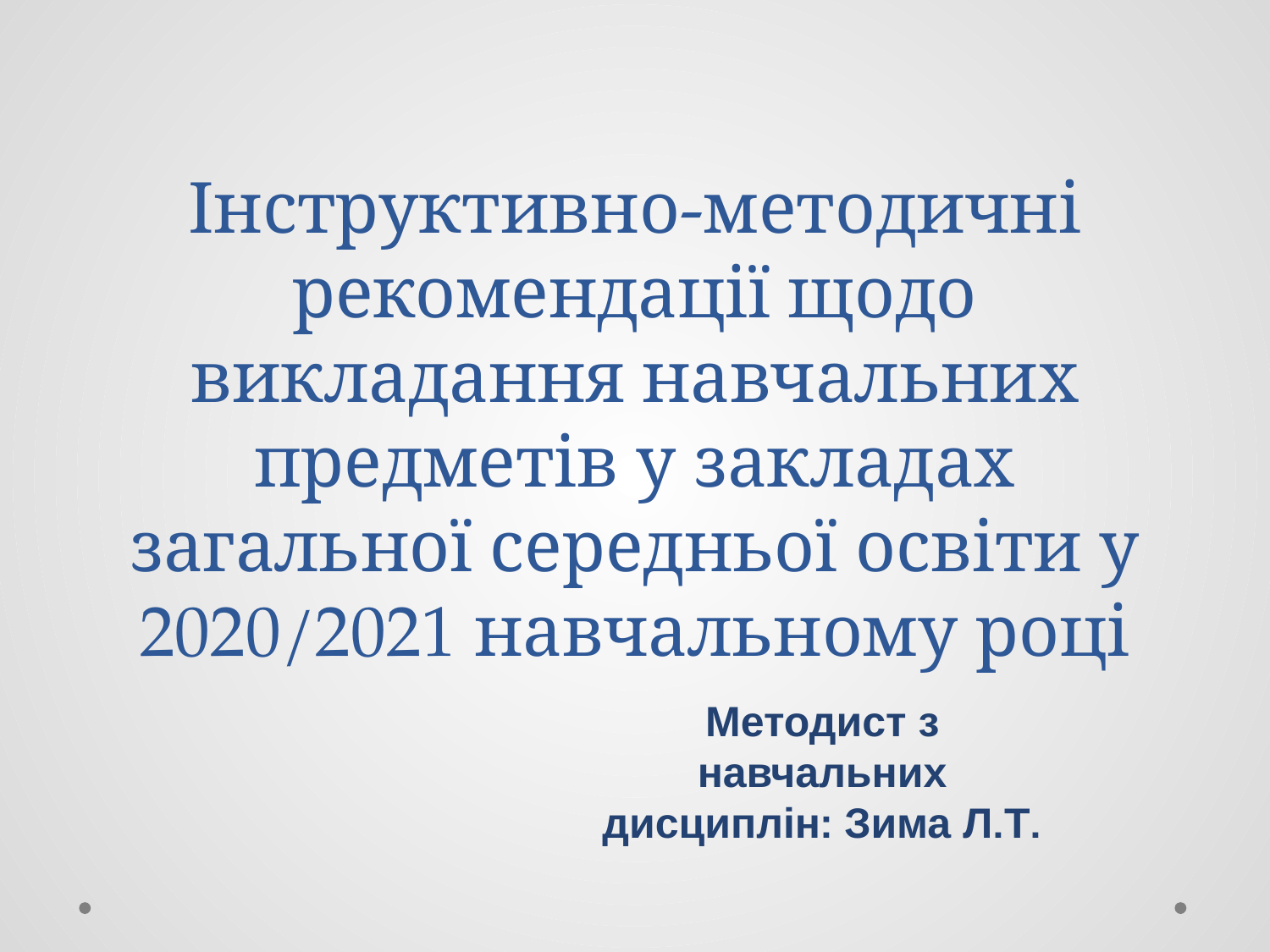

# Інструктивно-методичні рекомендації щодо викладання навчальних предметів у закладах загальної середньої освіти у 2020/2021 навчальному році
Методист з навчальних дисциплін: Зима Л.Т.